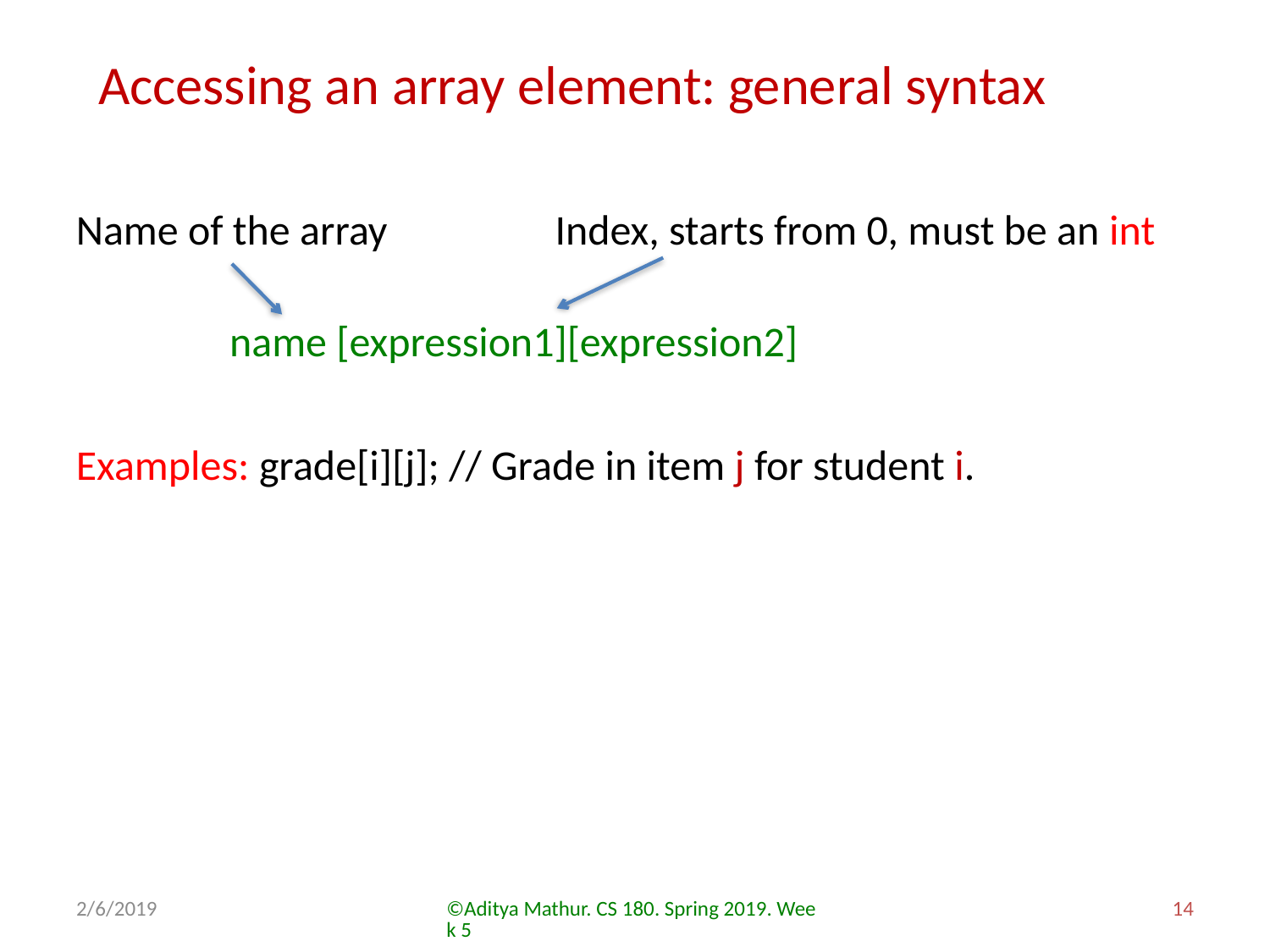

Accessing an array element: general syntax
Name of the array
Index, starts from 0, must be an int
name [expression1][expression2]
Examples: grade[i][j]; // Grade in item j for student i.
2/6/2019
©Aditya Mathur. CS 180. Spring 2019. Week 5
14